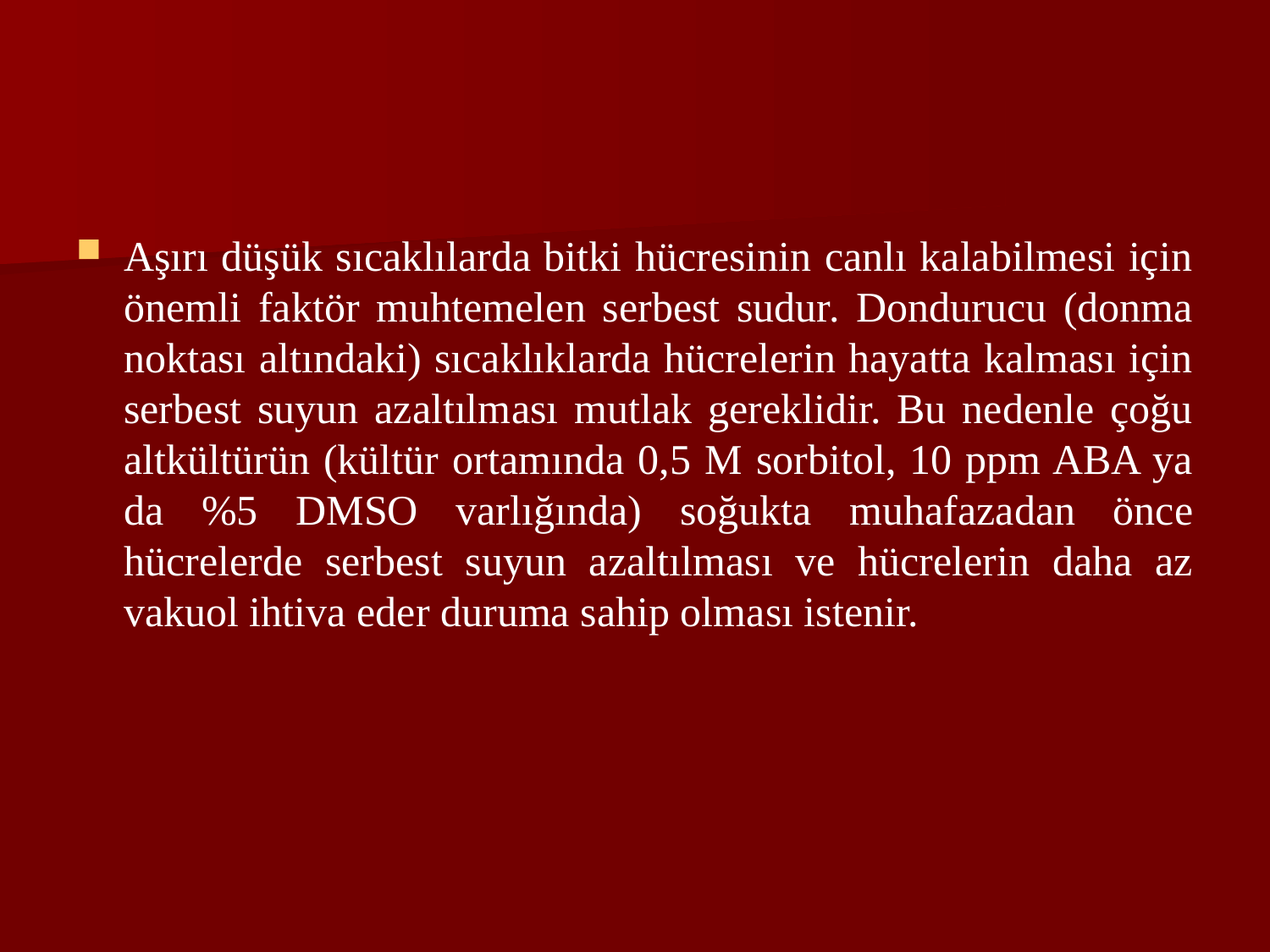

Aşırı düşük sıcaklılarda bitki hücresinin canlı kalabilmesi için önemli faktör muhtemelen serbest sudur. Dondurucu (donma noktası altındaki) sıcaklıklarda hücrelerin hayatta kalması için serbest suyun azaltılması mutlak gereklidir. Bu nedenle çoğu altkültürün (kültür ortamında 0,5 M sorbitol, 10 ppm ABA ya da %5 DMSO varlığında) soğukta muhafazadan önce hücrelerde serbest suyun azaltılması ve hücrelerin daha az vakuol ihtiva eder duruma sahip olması istenir.